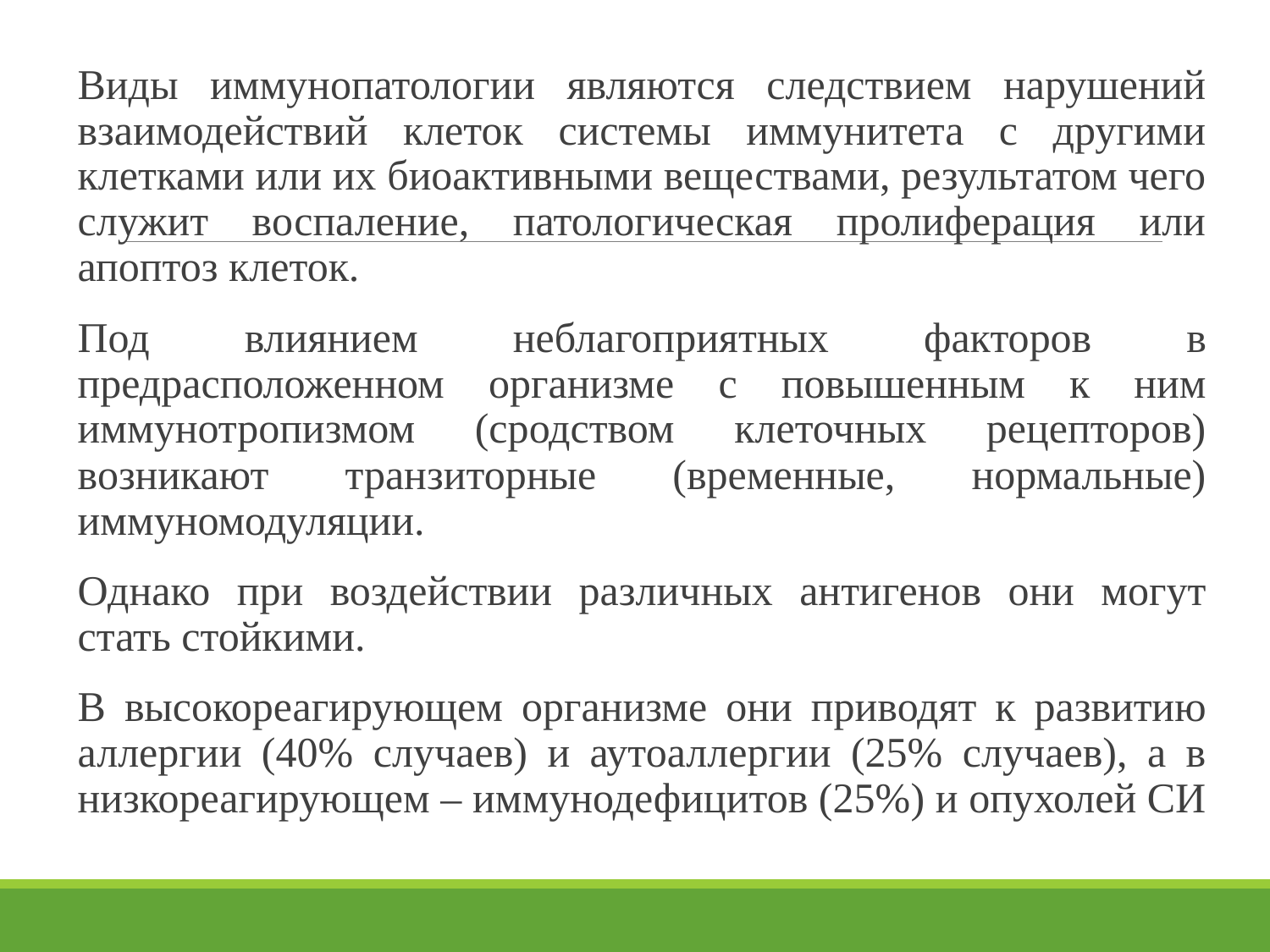

Виды иммунопатологии являются следствием нарушений взаимодействий клеток системы иммунитета с другими клетками или их биоактивными веществами, результатом чего служит воспаление, патологическая пролиферация или апоптоз клеток.
Под влиянием неблагоприятных факторов в предрасположенном организме с повышенным к ним иммунотропизмом (сродством клеточных рецепторов) возникают транзиторные (временные, нормальные) иммуномодуляции.
Однако при воздействии различных антигенов они могут стать стойкими.
В высокореагирующем организме они приводят к развитию аллергии (40% случаев) и аутоаллергии (25% случаев), а в низкореагирующем – иммунодефицитов (25%) и опухолей СИ